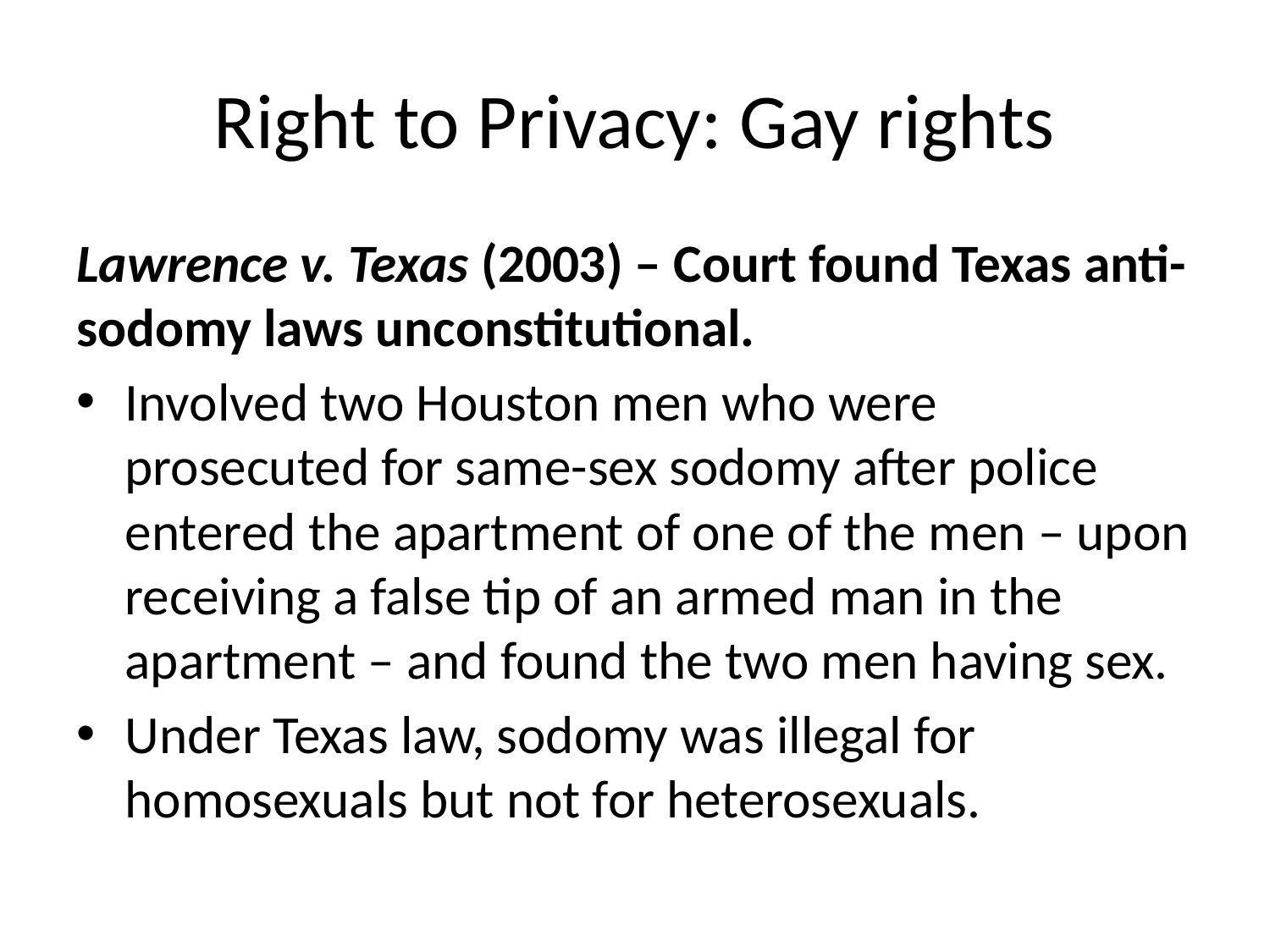

# Right to Privacy: Gay rights
Lawrence v. Texas (2003) – Court found Texas anti-sodomy laws unconstitutional.
Involved two Houston men who were prosecuted for same-sex sodomy after police entered the apartment of one of the men – upon receiving a false tip of an armed man in the apartment – and found the two men having sex.
Under Texas law, sodomy was illegal for homosexuals but not for heterosexuals.